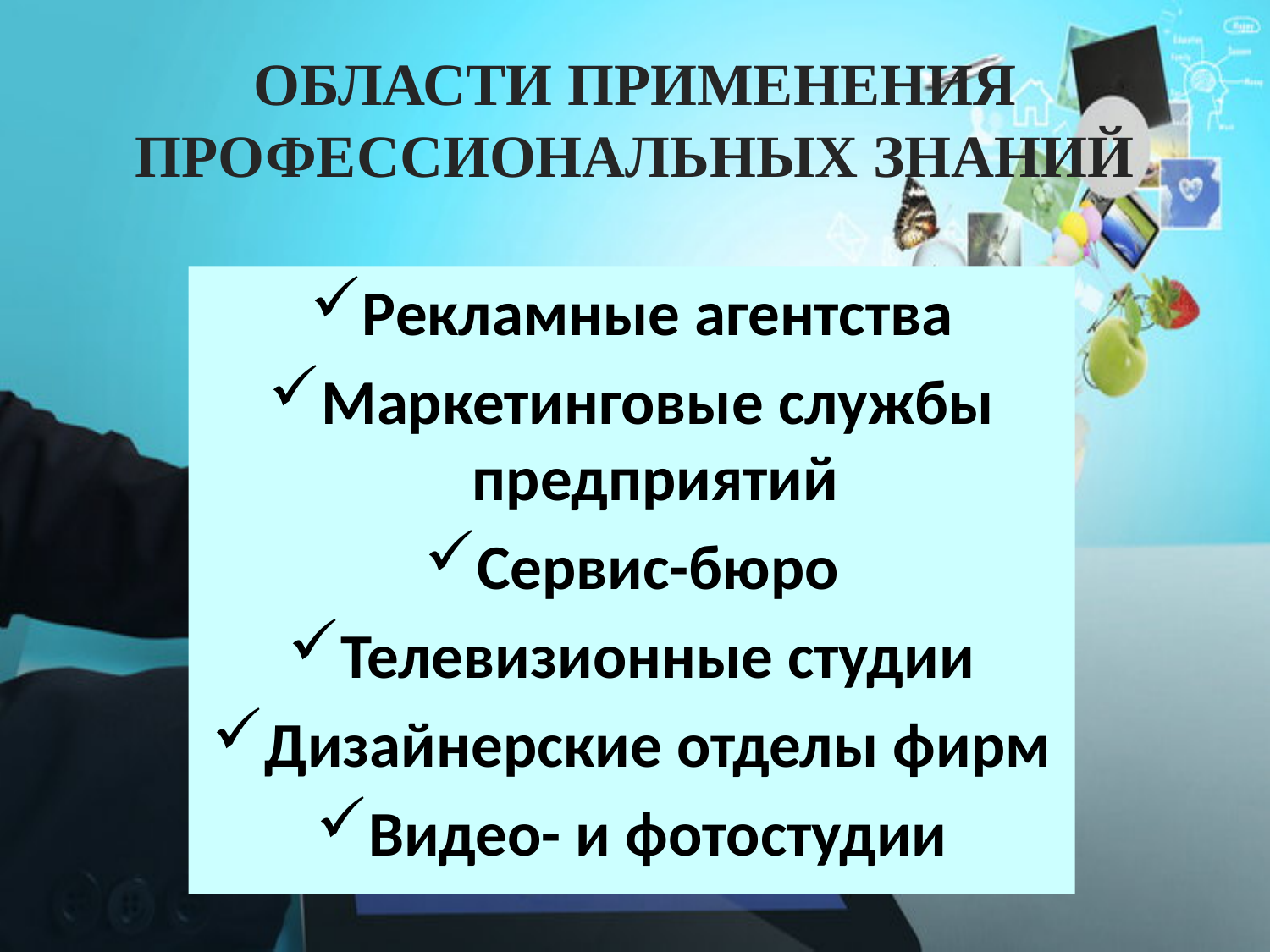

# Области применения профессиональных знаний
Рекламные агентства
Маркетинговые службы предприятий
Сервис-бюро
Телевизионные студии
Дизайнерские отделы фирм
Видео- и фотостудии